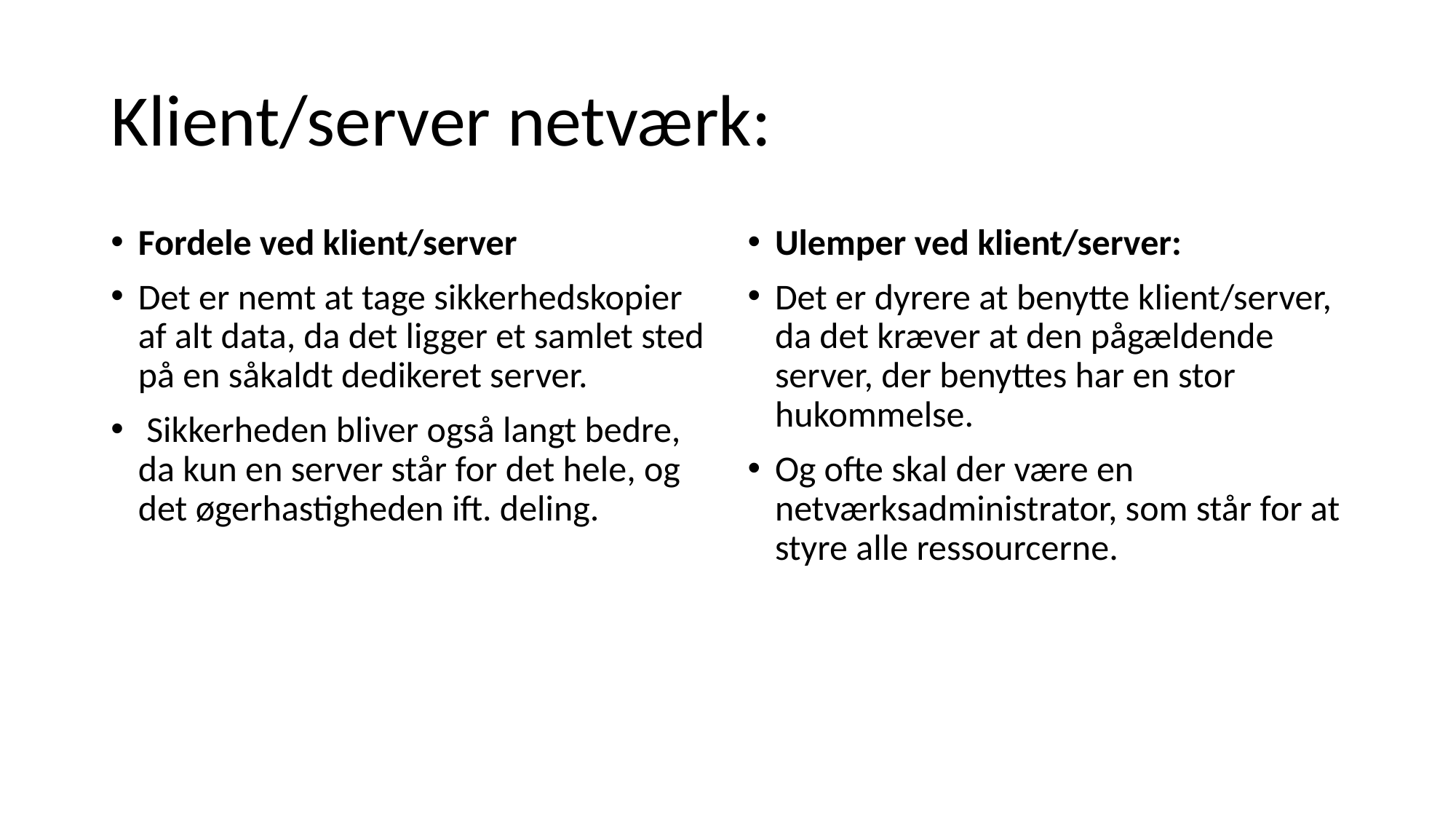

# Klient/server netværk:
Fordele ved klient/server
Det er nemt at tage sikkerhedskopier af alt data, da det ligger et samlet sted på en såkaldt dedikeret server.
 Sikkerheden bliver også langt bedre, da kun en server står for det hele, og det øgerhastigheden ift. deling.
Ulemper ved klient/server:
Det er dyrere at benytte klient/server, da det kræver at den pågældende server, der benyttes har en stor hukommelse.
Og ofte skal der være en netværksadministrator, som står for at styre alle ressourcerne.